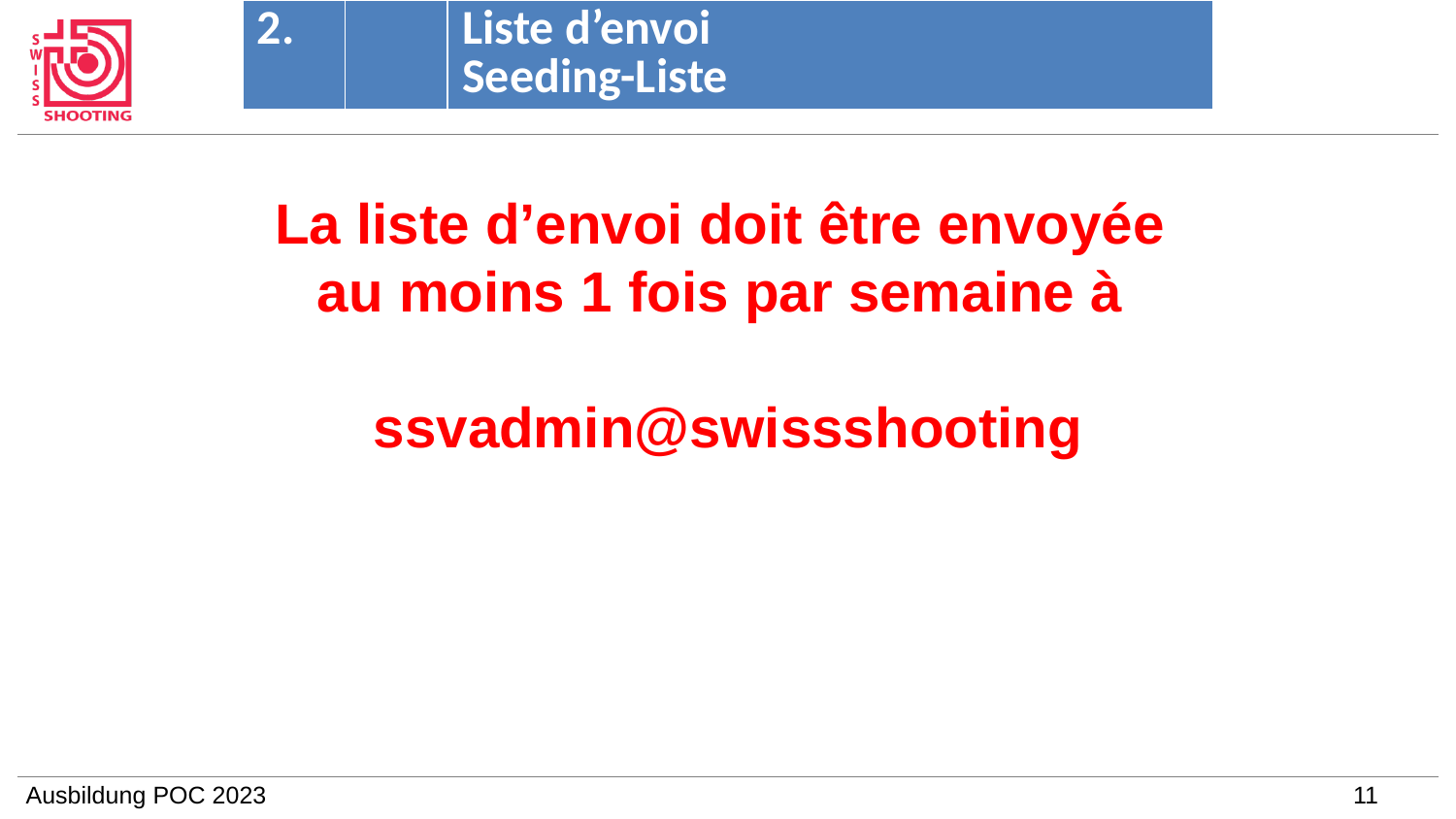

| 2. |  | Liste d’envoi Seeding-Liste |
| --- | --- | --- |
La liste d’envoi doit être envoyée
au moins 1 fois par semaine à

ssvadmin@swissshooting